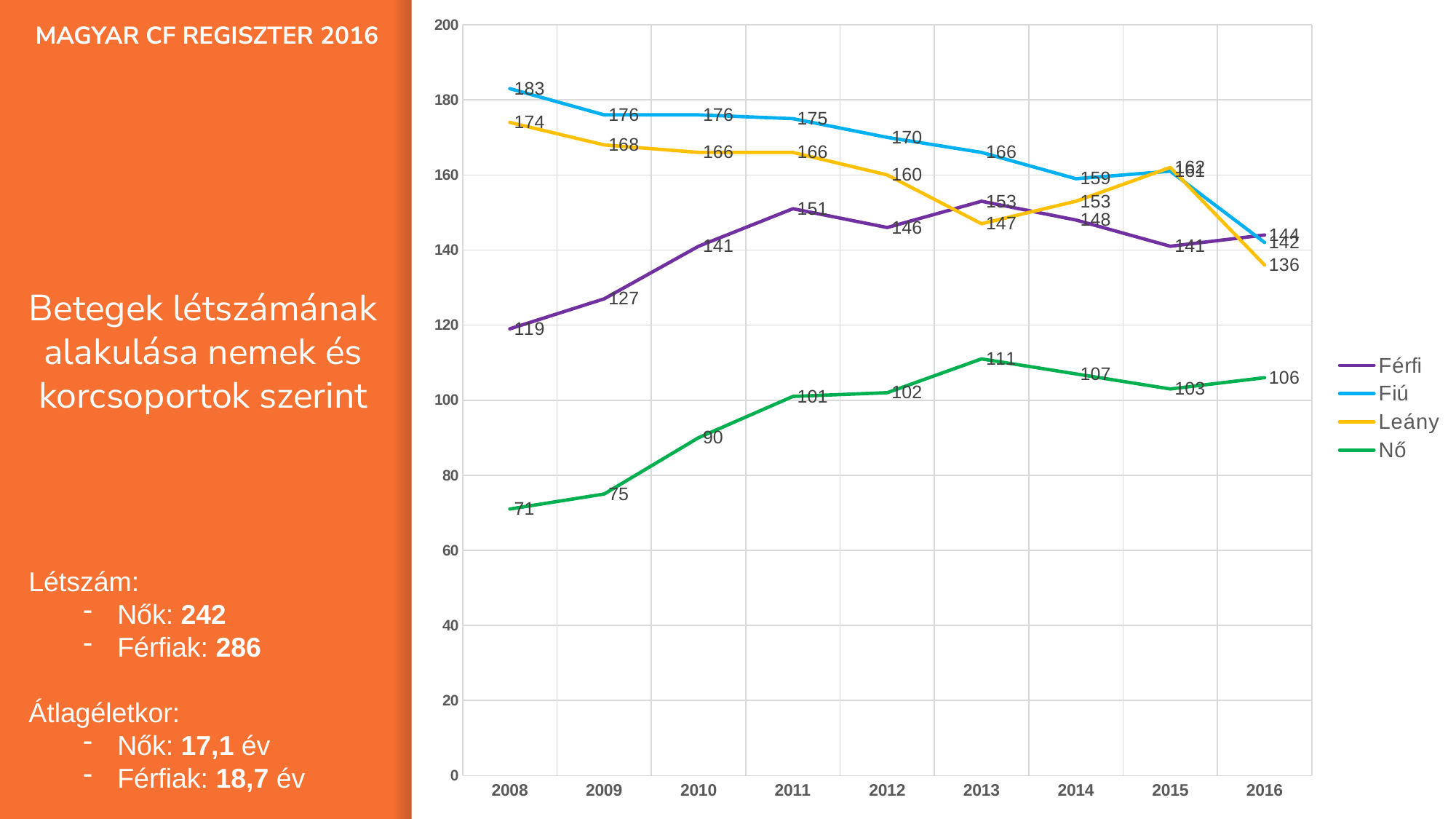

### Chart

| Category | Férfi | Fiú | Leány | Nő |
|---|---|---|---|---|
| 2008 | 119.0 | 183.0 | 174.0 | 71.0 |
| 2009 | 127.0 | 176.0 | 168.0 | 75.0 |
| 2010 | 141.0 | 176.0 | 166.0 | 90.0 |
| 2011 | 151.0 | 175.0 | 166.0 | 101.0 |
| 2012 | 146.0 | 170.0 | 160.0 | 102.0 |
| 2013 | 153.0 | 166.0 | 147.0 | 111.0 |
| 2014 | 148.0 | 159.0 | 153.0 | 107.0 |
| 2015 | 141.0 | 161.0 | 162.0 | 103.0 |
| 2016 | 144.0 | 142.0 | 136.0 | 106.0 |
MAGYAR CF REGISZTER 2016
# Betegek létszámának alakulása nemek és korcsoportok szerint
Létszám:
Nők: 242
Férfiak: 286

Átlagéletkor:
Nők: 17,1 év
Férfiak: 18,7 év